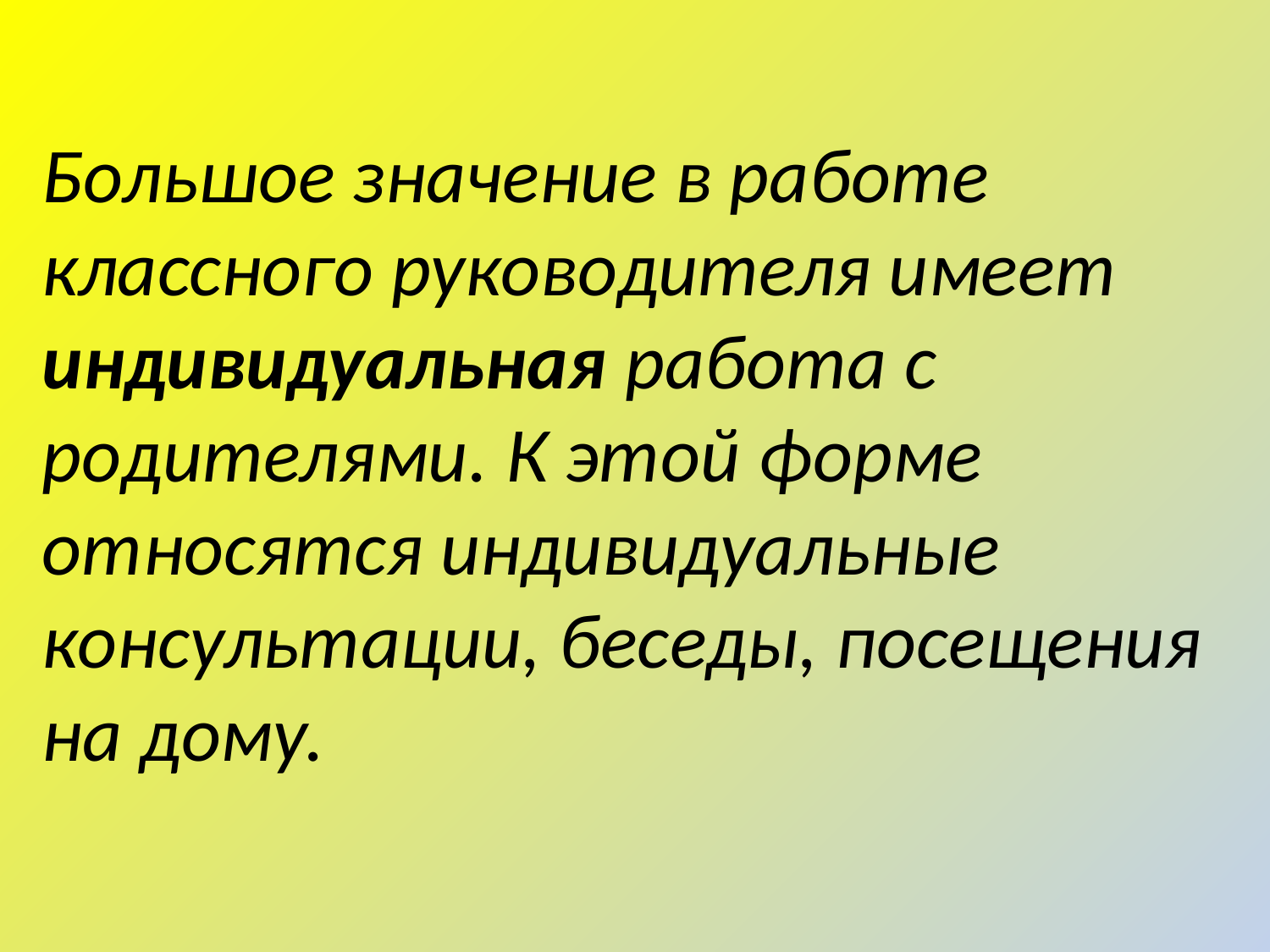

Большое значение в работе классного руководителя имеет индивидуальная работа с родителями. К этой форме относятся индивидуальные консультации, беседы, посещения на дому.